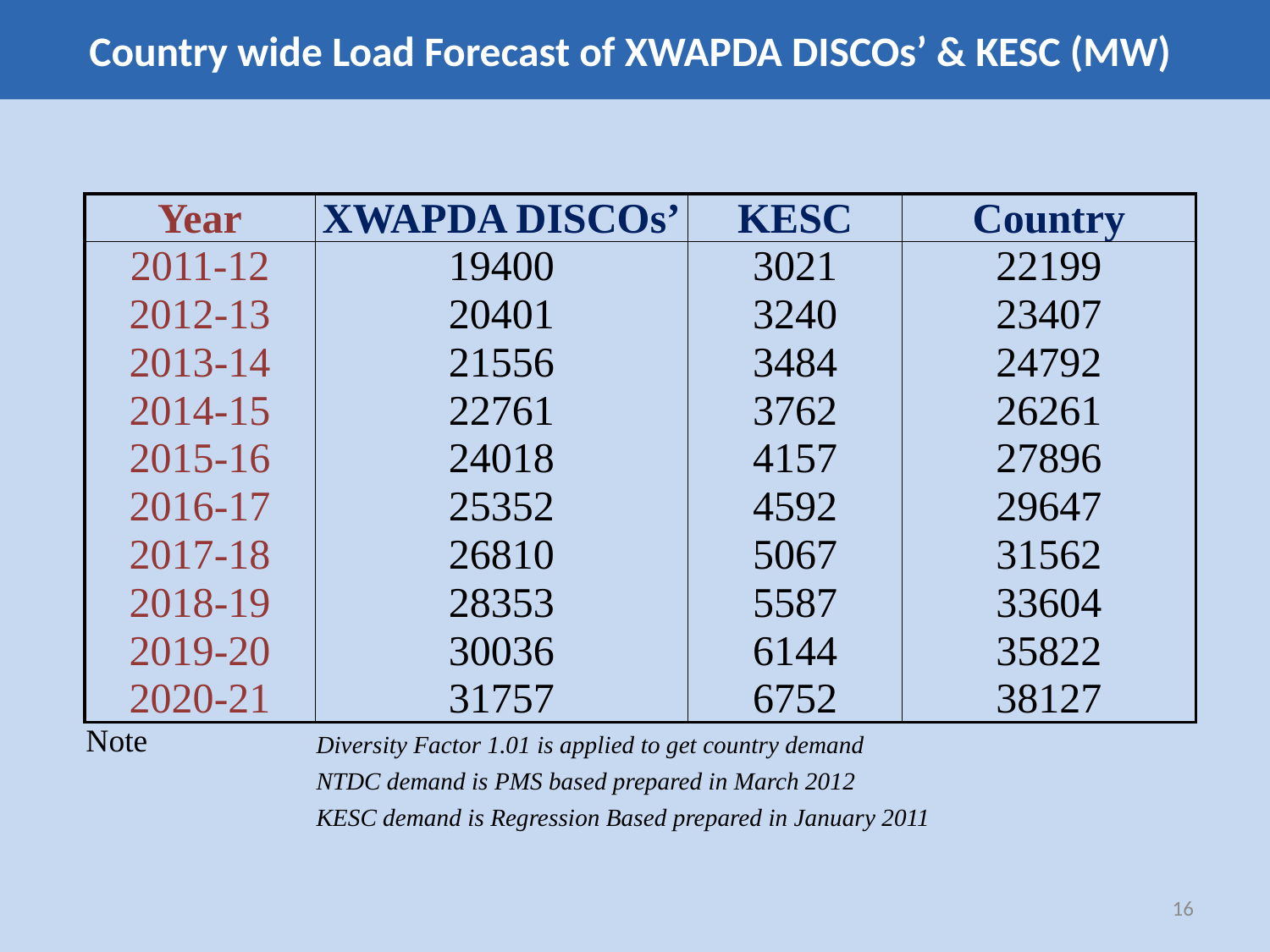

# Country wide Load Forecast of XWAPDA DISCOs’ & KESC (MW)
| Year | XWAPDA DISCOs’ | KESC | Country |
| --- | --- | --- | --- |
| 2011-12 | 19400 | 3021 | 22199 |
| 2012-13 | 20401 | 3240 | 23407 |
| 2013-14 | 21556 | 3484 | 24792 |
| 2014-15 | 22761 | 3762 | 26261 |
| 2015-16 | 24018 | 4157 | 27896 |
| 2016-17 | 25352 | 4592 | 29647 |
| 2017-18 | 26810 | 5067 | 31562 |
| 2018-19 | 28353 | 5587 | 33604 |
| 2019-20 | 30036 | 6144 | 35822 |
| 2020-21 | 31757 | 6752 | 38127 |
| Note | Diversity Factor 1.01 is applied to get country demand |  |  |
|  | NTDC demand is PMS based prepared in March 2012 |  |  |
|  | KESC demand is Regression Based prepared in January 2011 |  |  |
16